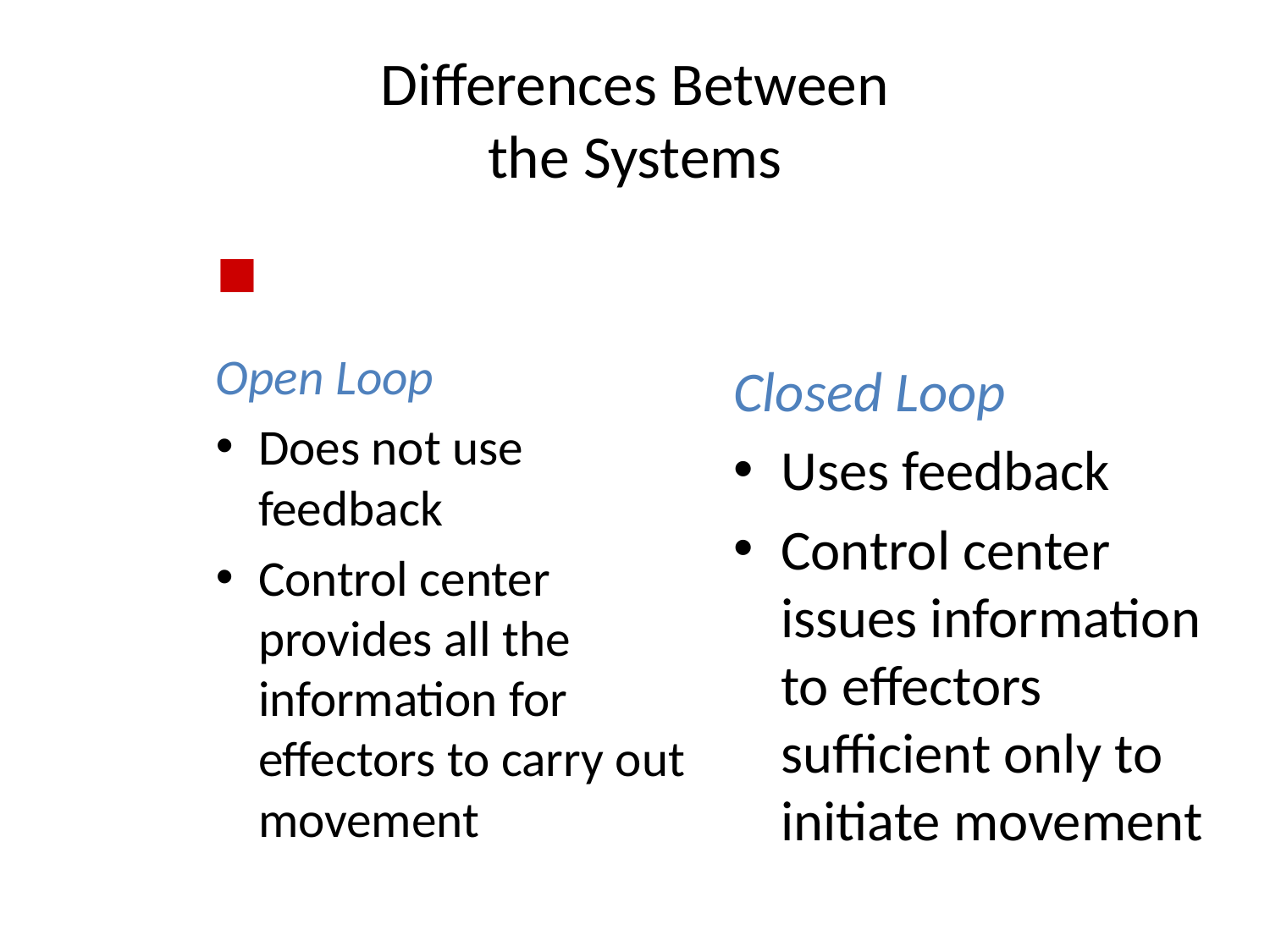

# Differences Between the Systems
Two differences
Open Loop
Does not use feedback
Control center provides all the information for effectors to carry out movement
Closed Loop
Uses feedback
Control center issues information to effectors sufficient only to initiate movement